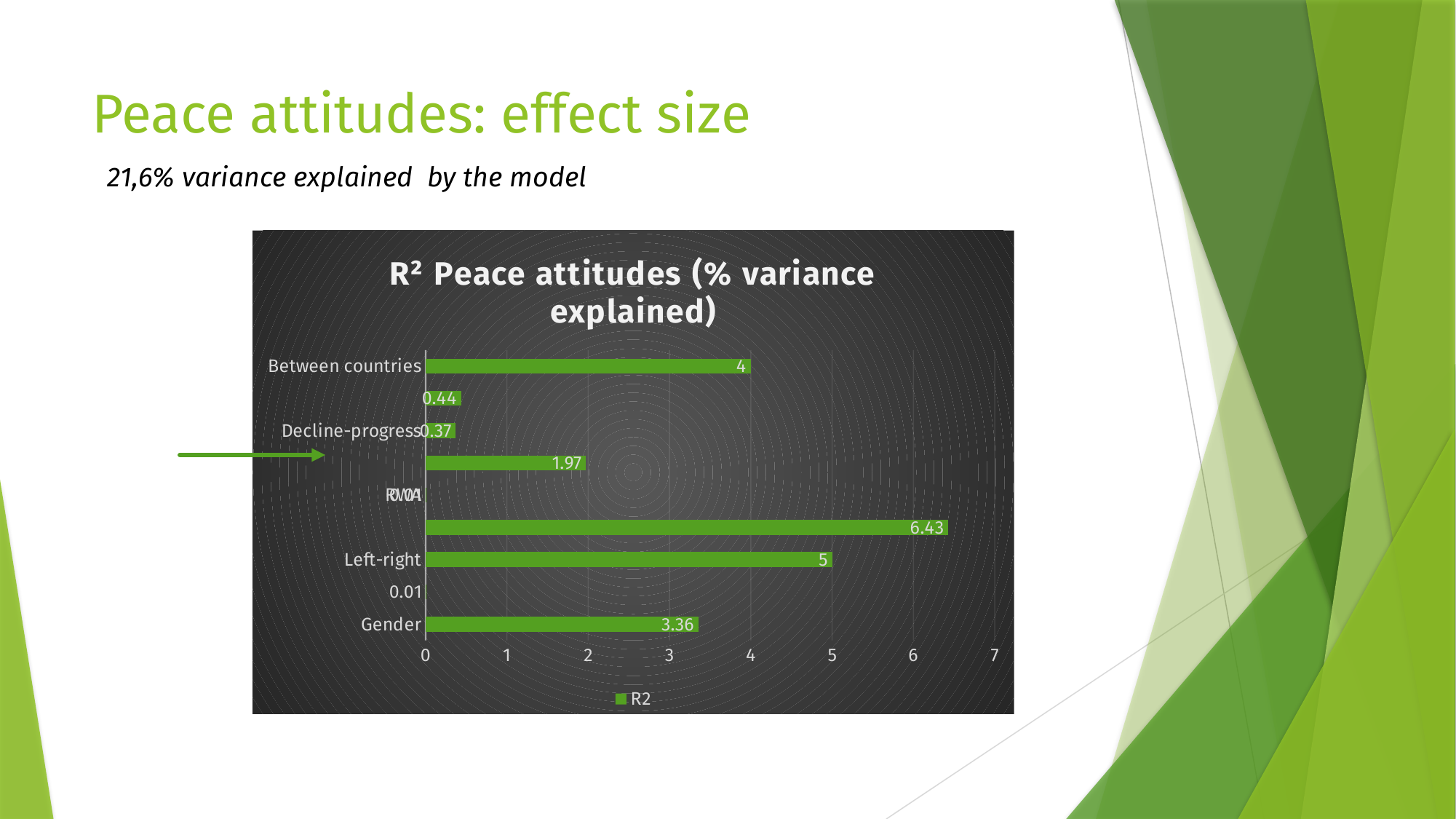

# Peace attitudes: effect size
21,6% variance explained  by the model

### Chart: R² Peace attitudes (% variance explained)

| Category | R2 |
|---|---|
| Gender | 3.36 |
| Age | 0.01 |
| Left-right | 5.0 |
| Social dominance | 6.43 |
| RWA | 0.01 |
| Hope-fear | 1.97 |
| Decline-progress | 0.37 |
| Shame-proud | 0.44 |
| Between countries | 4.0 |